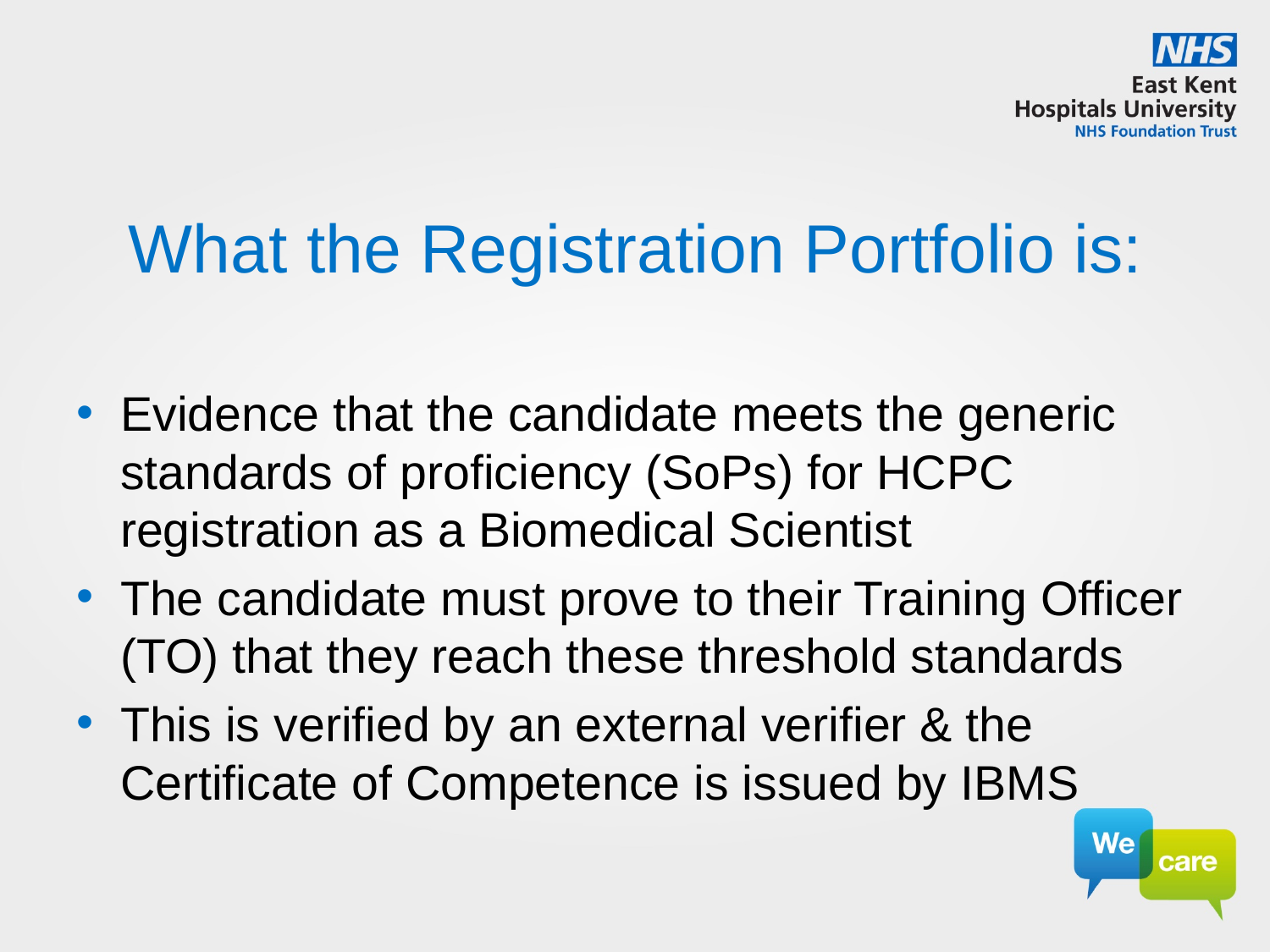

# What the Registration Portfolio is:
Evidence that the candidate meets the generic standards of proficiency (SoPs) for HCPC registration as a Biomedical Scientist
The candidate must prove to their Training Officer (TO) that they reach these threshold standards
This is verified by an external verifier & the Certificate of Competence is issued by IBMS